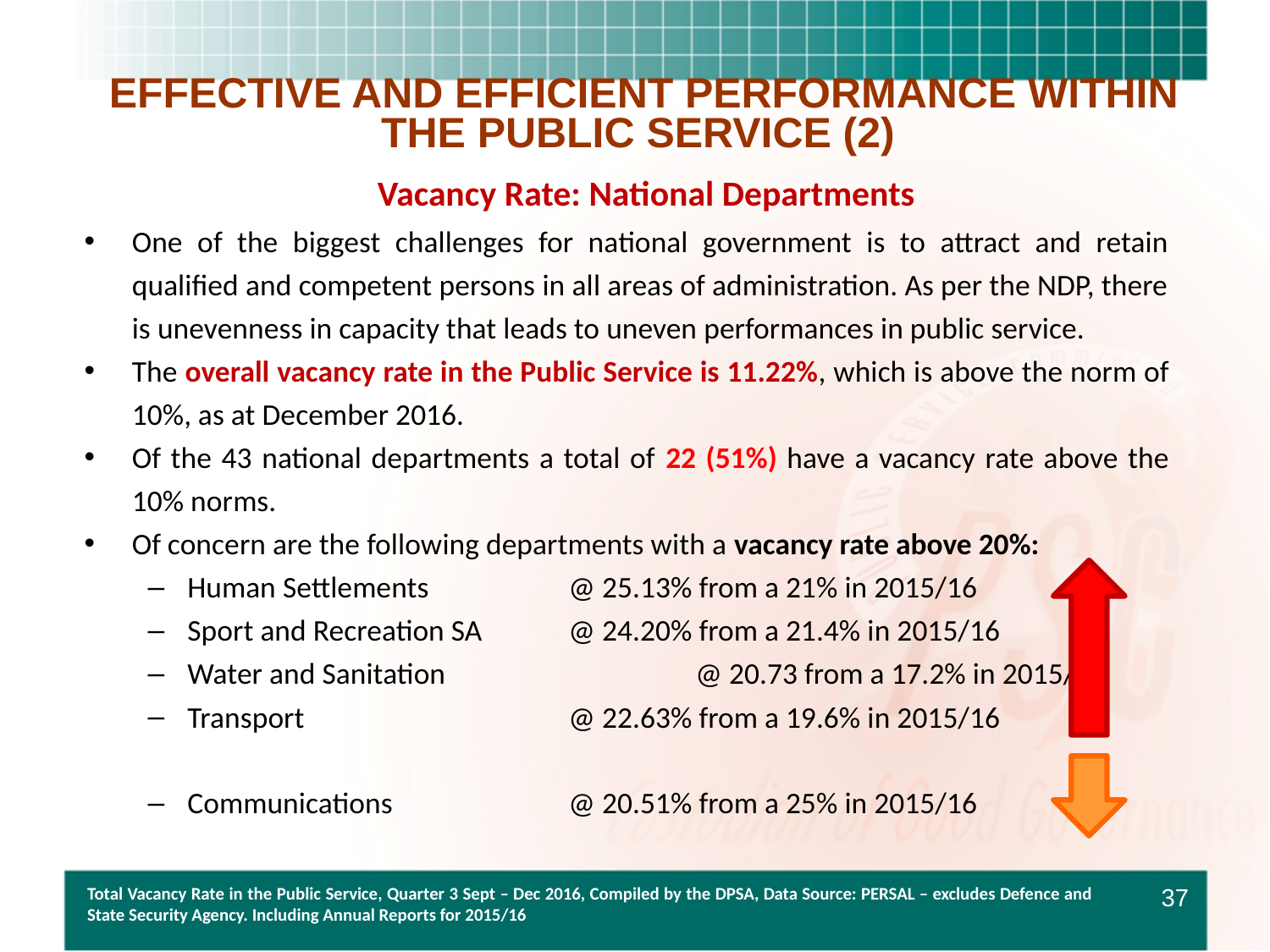

EFFECTIVE AND EFFICIENT PERFORMANCE WITHIN THE PUBLIC SERVICE (2)
Vacancy Rate: National Departments
One of the biggest challenges for national government is to attract and retain qualified and competent persons in all areas of administration. As per the NDP, there is unevenness in capacity that leads to uneven performances in public service.
The overall vacancy rate in the Public Service is 11.22%, which is above the norm of 10%, as at December 2016.
Of the 43 national departments a total of 22 (51%) have a vacancy rate above the 10% norms.
Of concern are the following departments with a vacancy rate above 20%:
Human Settlements 		@ 25.13% from a 21% in 2015/16
Sport and Recreation SA 	@ 24.20% from a 21.4% in 2015/16
Water and Sanitation 		@ 20.73 from a 17.2% in 2015/16
Transport 			@ 22.63% from a 19.6% in 2015/16

Communications 		@ 20.51% from a 25% in 2015/16

Total Vacancy Rate in the Public Service, Quarter 3 Sept – Dec 2016, Compiled by the DPSA, Data Source: PERSAL – excludes Defence and State Security Agency. Including Annual Reports for 2015/16
37